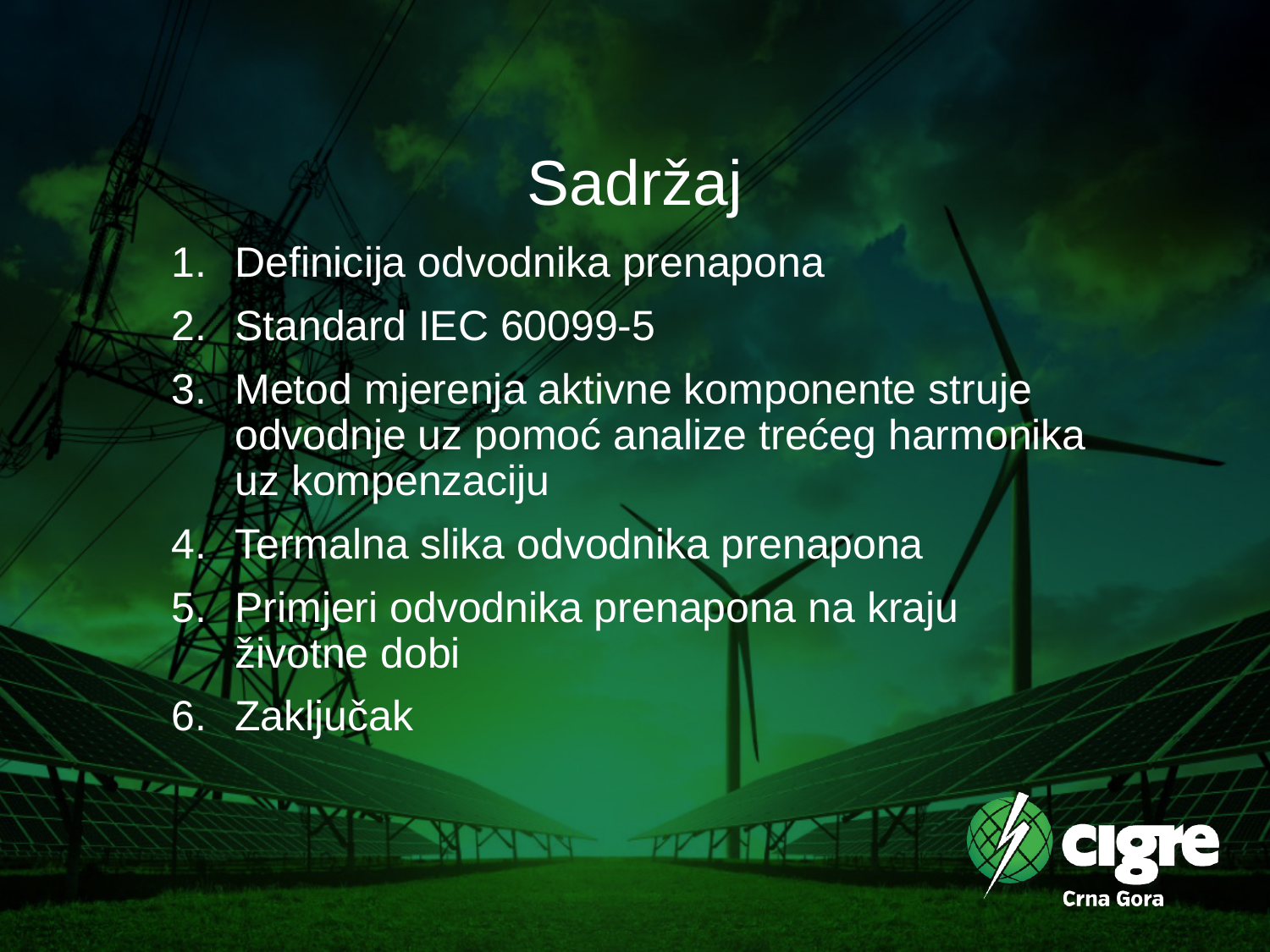

# Sadržaj
Definicija odvodnika prenapona
Standard IEC 60099-5
Metod mjerenja aktivne komponente struje odvodnje uz pomoć analize trećeg harmonika uz kompenzaciju
Termalna slika odvodnika prenapona
Primjeri odvodnika prenapona na kraju životne dobi
Zaključak